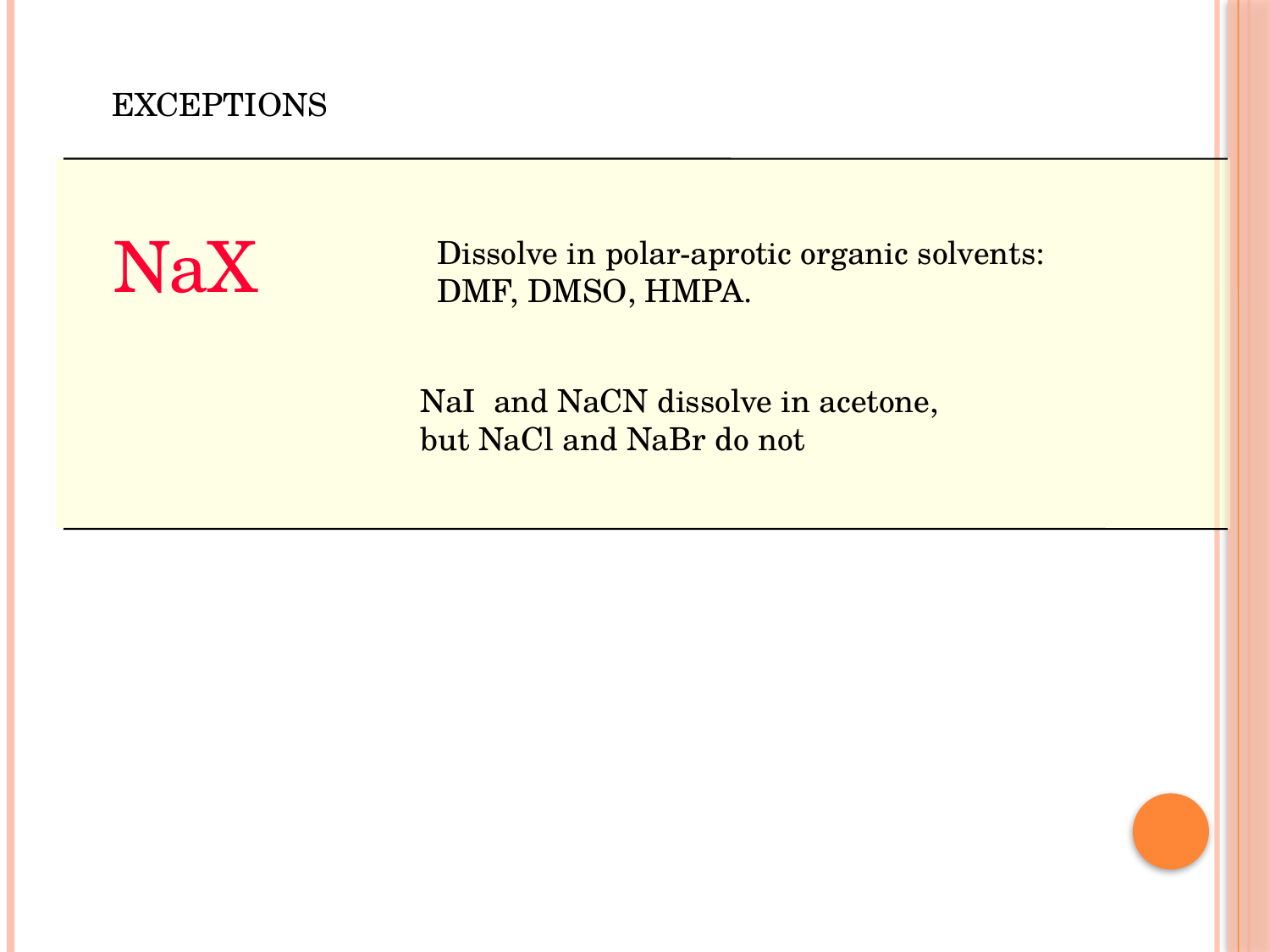

EXCEPTIONS

NaX
Dissolve in polar-aprotic organic solvents:
DMF, DMSO, HMPA.
NaI  and NaCN dissolve in acetone,
but NaCl and NaBr do not